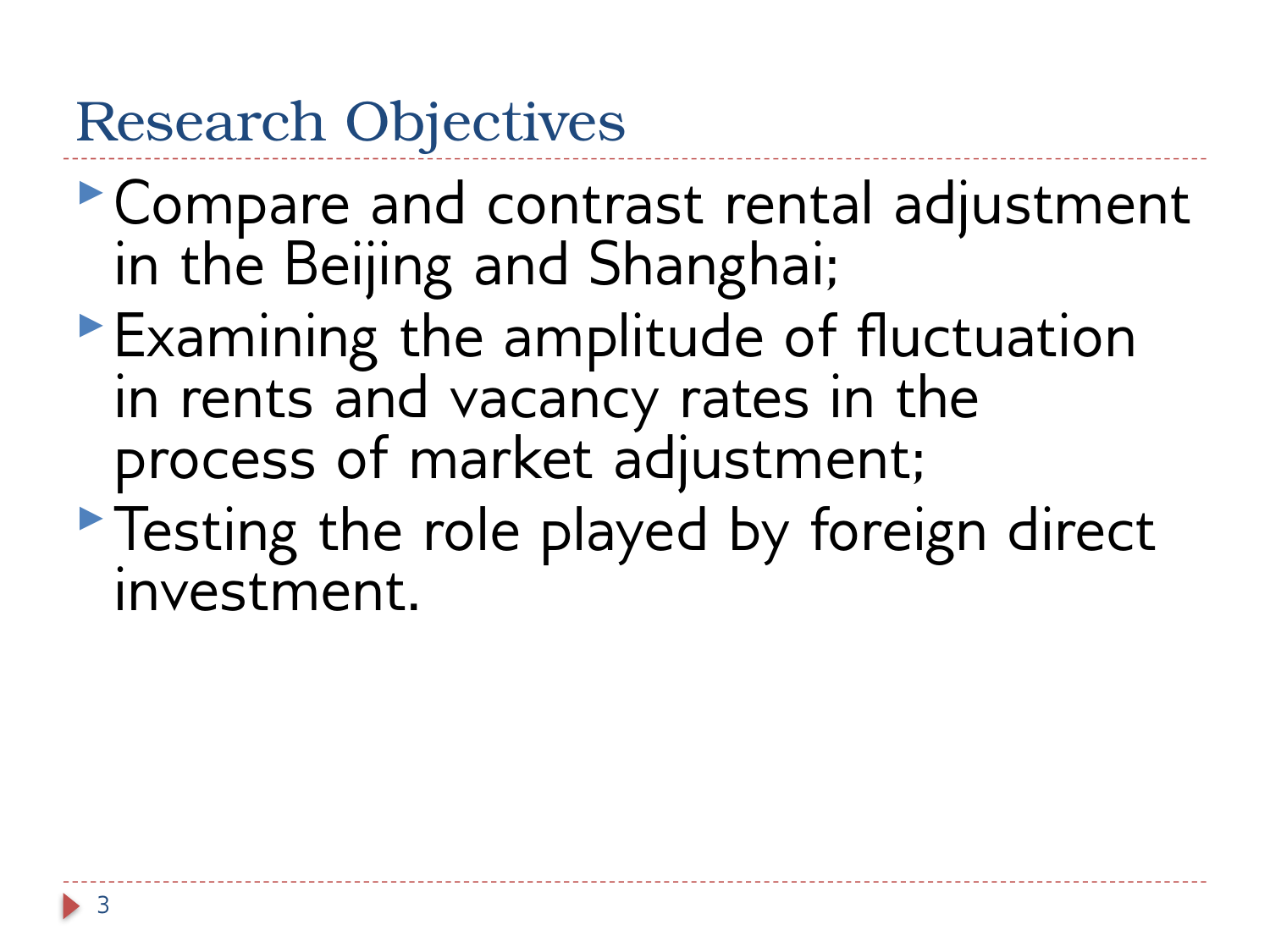

# Research Objectives
Compare and contrast rental adjustment in the Beijing and Shanghai;
Examining the amplitude of fluctuation in rents and vacancy rates in the process of market adjustment;
Testing the role played by foreign direct investment.

3